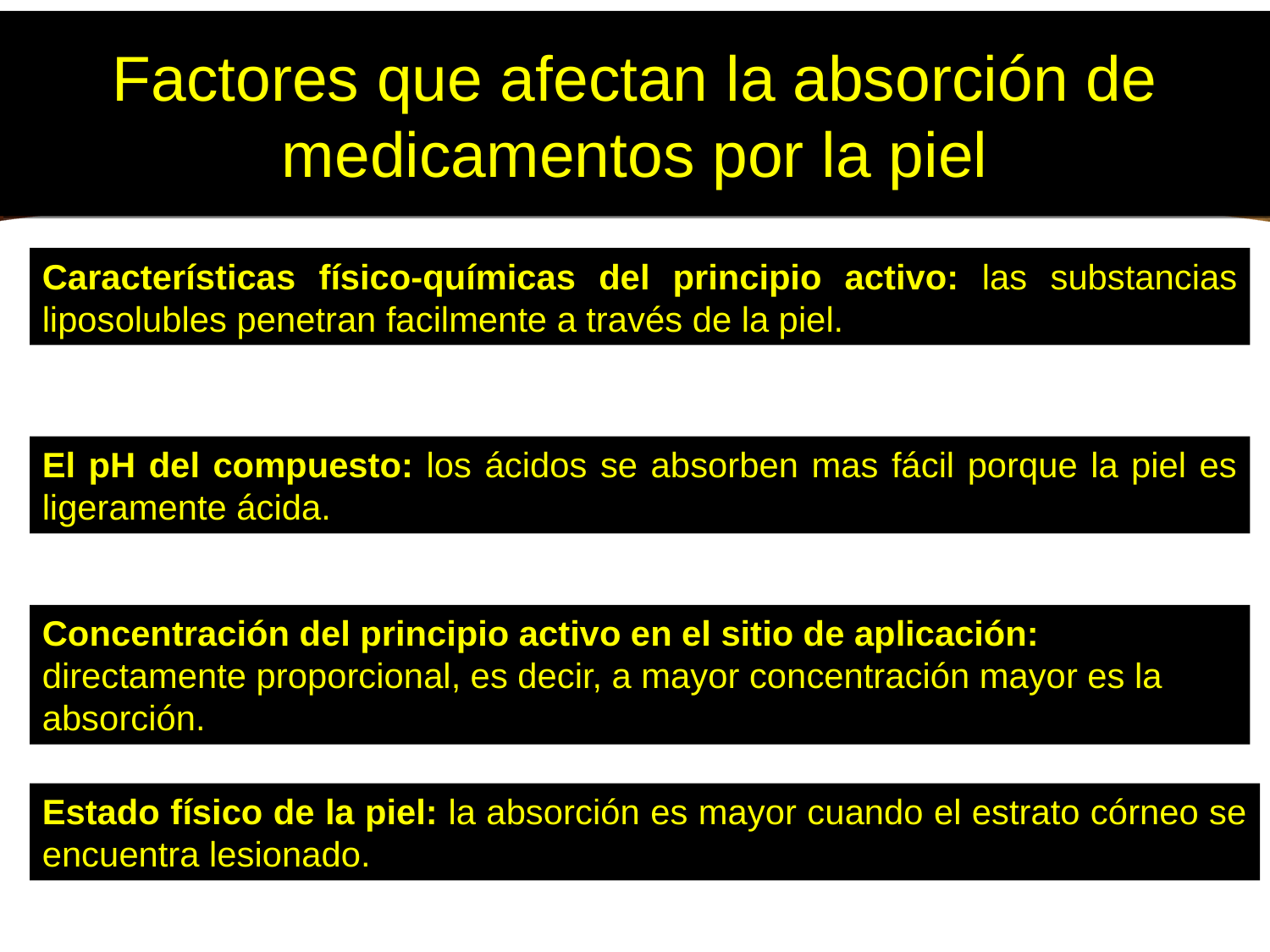

# Factores que afectan la absorción de medicamentos por la piel
Características físico-químicas del principio activo: las substancias liposolubles penetran facilmente a través de la piel.
El pH del compuesto: los ácidos se absorben mas fácil porque la piel es ligeramente ácida.
Concentración del principio activo en el sitio de aplicación: directamente proporcional, es decir, a mayor concentración mayor es la absorción.
.
Estado físico de la piel: la absorción es mayor cuando el estrato córneo se encuentra lesionado.